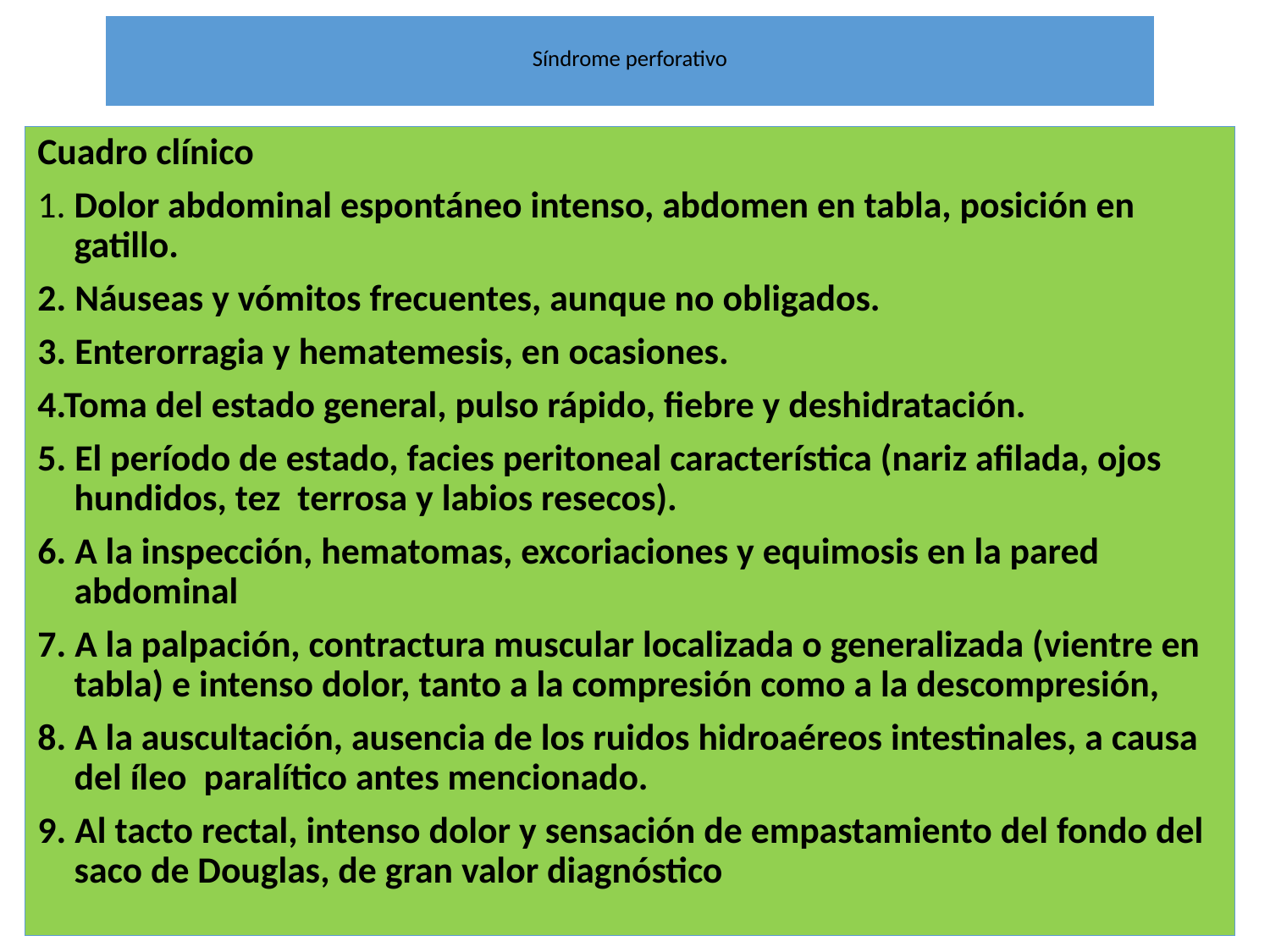

# Síndrome perforativo
Cuadro clínico
1. Dolor abdominal espontáneo intenso, abdomen en tabla, posición en gatillo.
2. Náuseas y vómitos frecuentes, aunque no obligados.
3. Enterorragia y hematemesis, en ocasiones.
4.Toma del estado general, pulso rápido, fiebre y deshidratación.
5. El período de estado, facies peritoneal característica (nariz afilada, ojos hundidos, tez  terrosa y labios resecos).
6. A la inspección, hematomas, excoriaciones y equimosis en la pared abdominal
7. A la palpación, contractura muscular localizada o generalizada (vientre en tabla) e intenso dolor, tanto a la compresión como a la descompresión,
8. A la auscultación, ausencia de los ruidos hidroaéreos intestinales, a causa del íleo  paralítico antes mencionado.
9. Al tacto rectal, intenso dolor y sensación de empastamiento del fondo del saco de Douglas, de gran valor diagnóstico